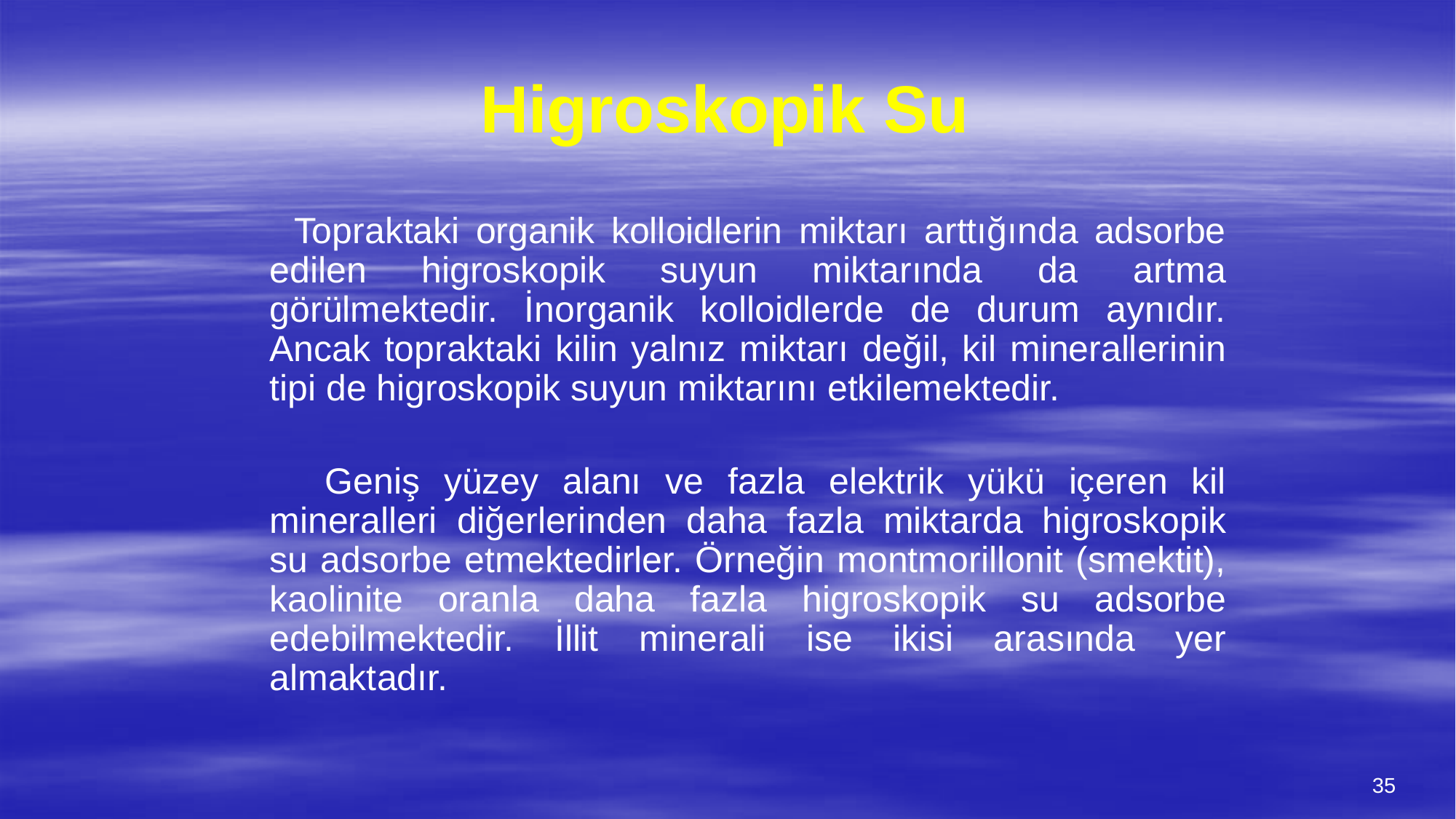

# Higroskopik Su

    Topraktaki organik kolloidlerin miktarı arttığında adsorbe edilen higroskopik suyun miktarında da artma görülmektedir. İnorganik kolloidlerde de durum aynıdır. Ancak topraktaki kilin yalnız miktarı değil, kil minerallerinin tipi de higroskopik suyun miktarını etkilemektedir.

    Geniş yüzey alanı ve fazla elektrik yükü içeren kil mineralleri diğerlerinden daha fazla miktarda higroskopik su adsorbe etmektedirler. Örneğin montmorillonit (smektit), kaolinite oranla daha fazla higroskopik su adsorbe edebilmektedir. İllit minerali ise ikisi arasında yer almaktadır.

35